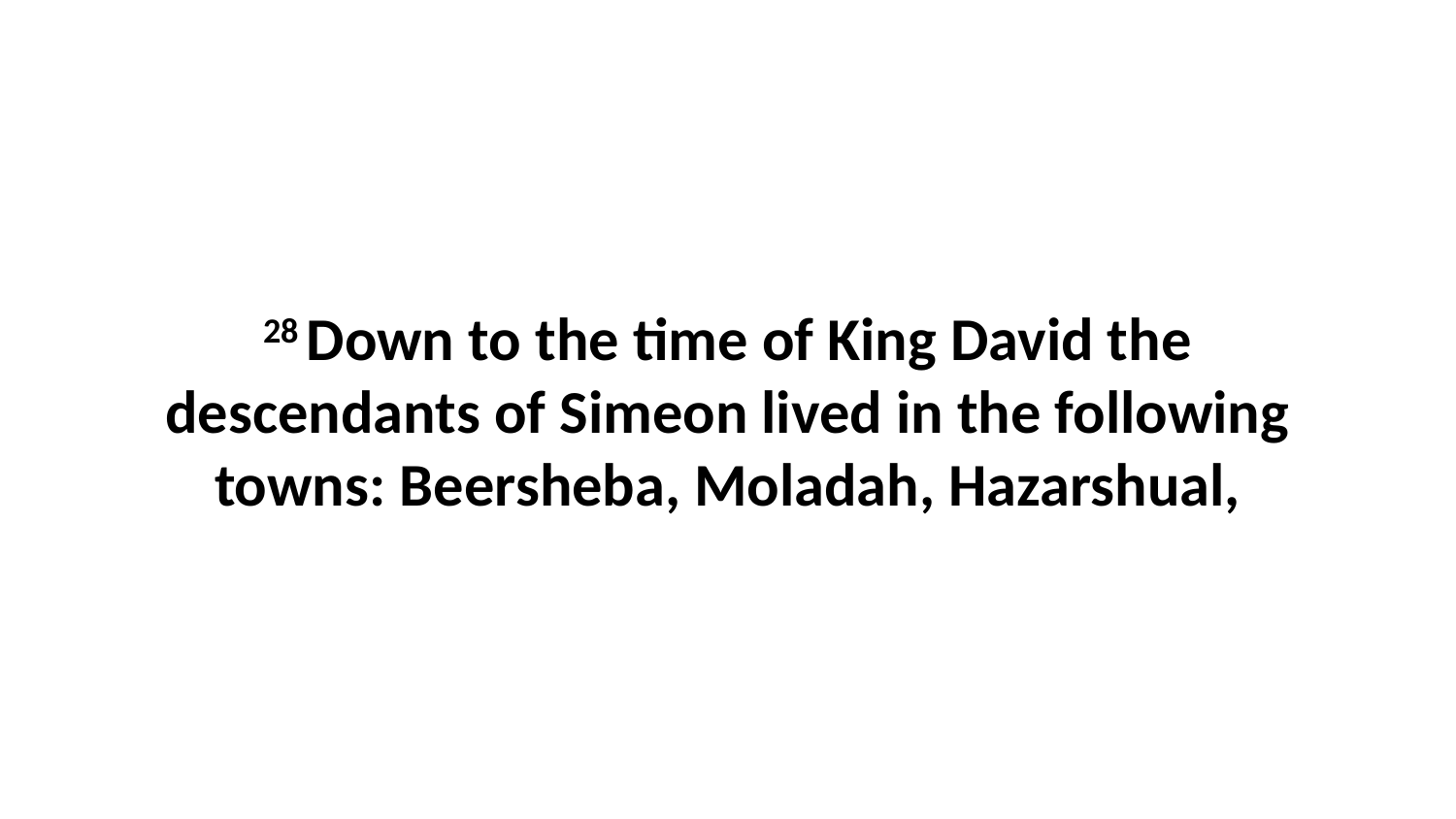

28 Down to the time of King David the descendants of Simeon lived in the following towns: Beersheba, Moladah, Hazarshual,